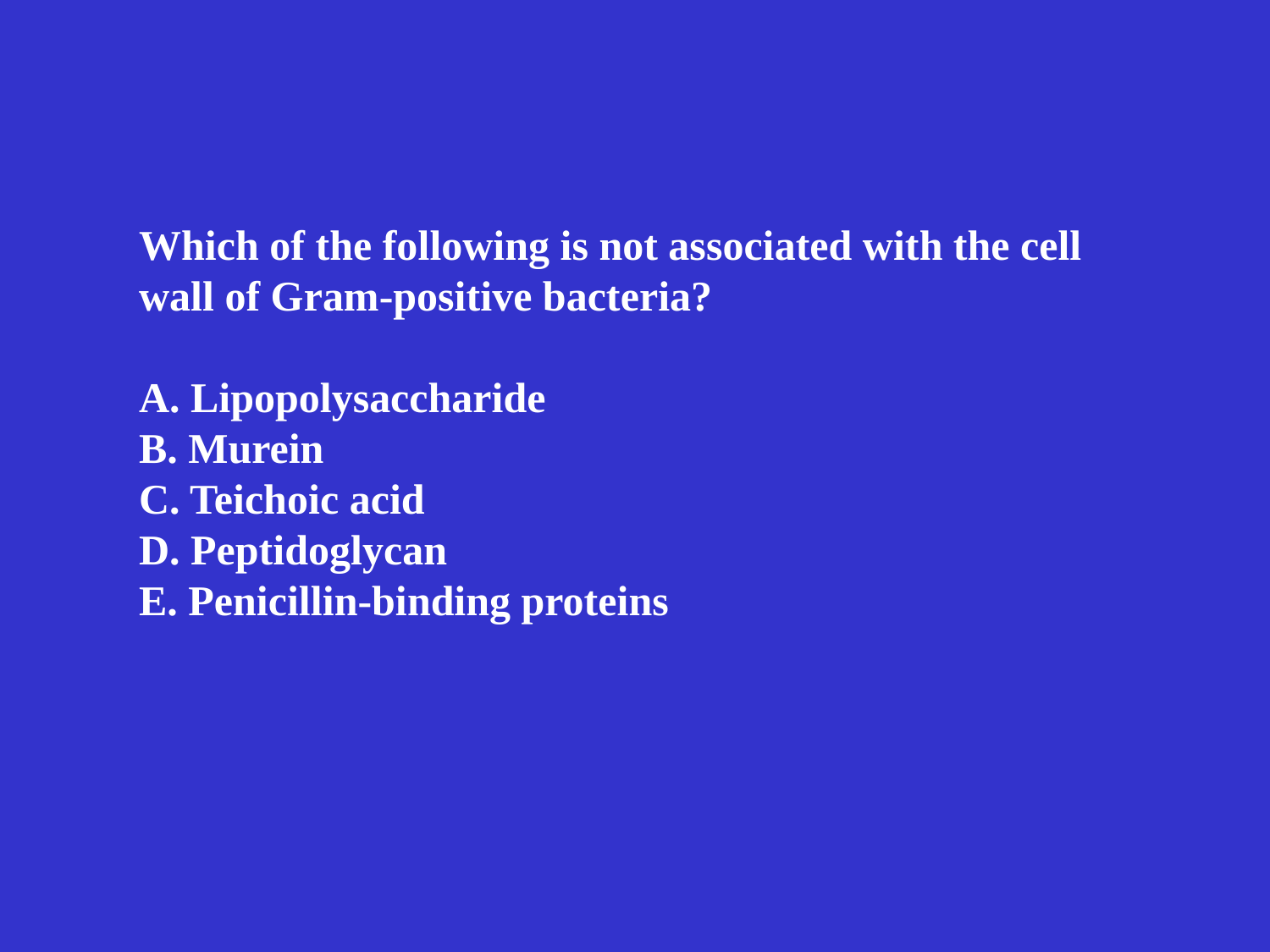

Which of the following is not associated with the cell
wall of Gram-positive bacteria?

A. Lipopolysaccharide
B. Murein
C. Teichoic acid
D. Peptidoglycan
E. Penicillin-binding proteins